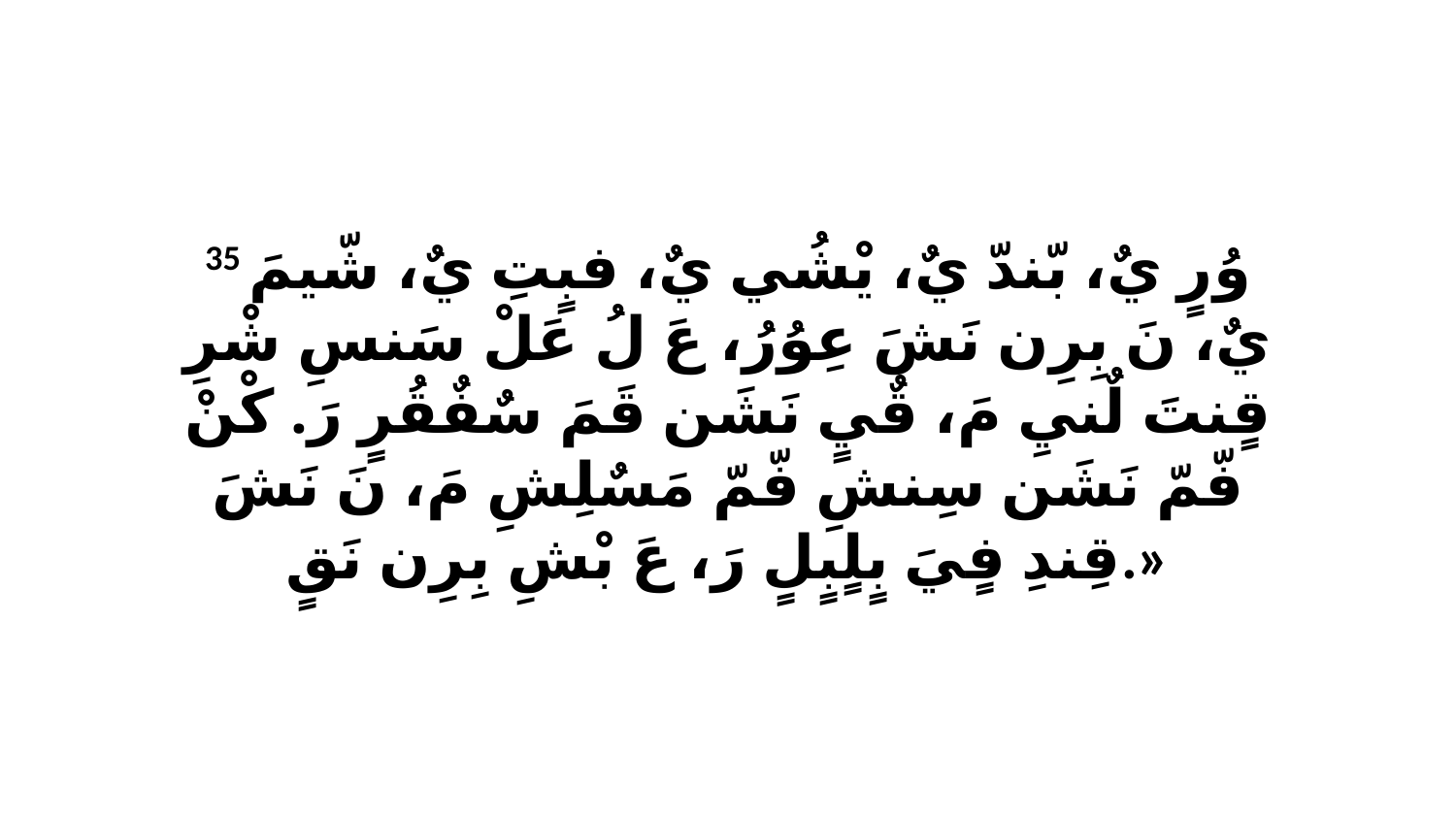

35 وُرٍ يٌ، بّندّ يٌ، يْشُي يٌ، فبٍتِ يٌ، شّيمَ يٌ، نَ بِرِن نَشَ عِوُرُ، عَ لُ عَلْ سَنسِ شْرِ قٍنتَ لٌنيِ مَ، قٌيٍ نَشَن قَمَ سٌفٌقُرٍ رَ. كْنْ فّمّ نَشَن سِنشِ فّمّ مَسٌلِشِ مَ، نَ نَشَ قِندِ فٍيَ بٍلٍبٍلٍ رَ، عَ بْشِ بِرِن نَقٍ.»